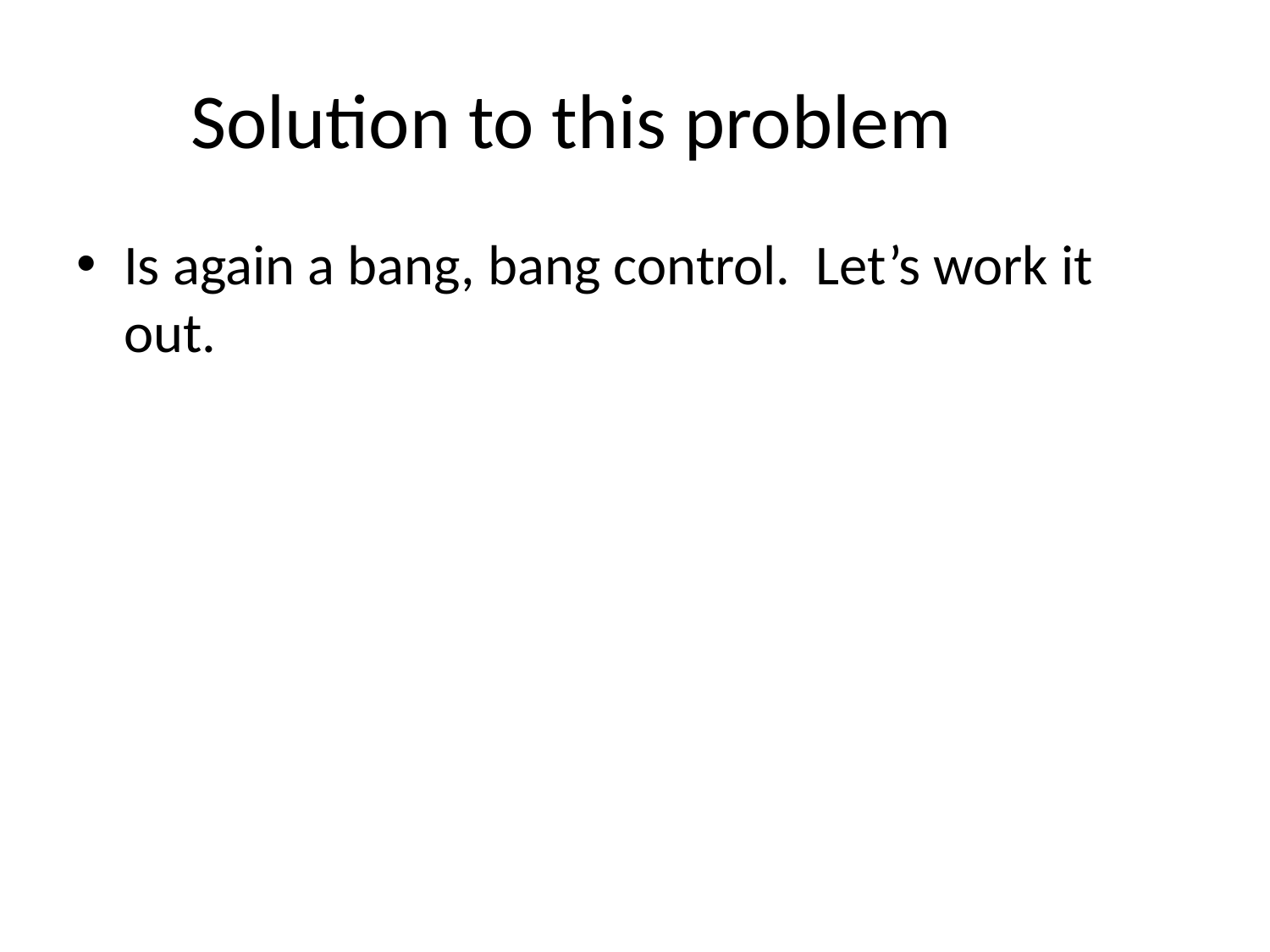

# Solution to this problem
Is again a bang, bang control.  Let’s work it out.